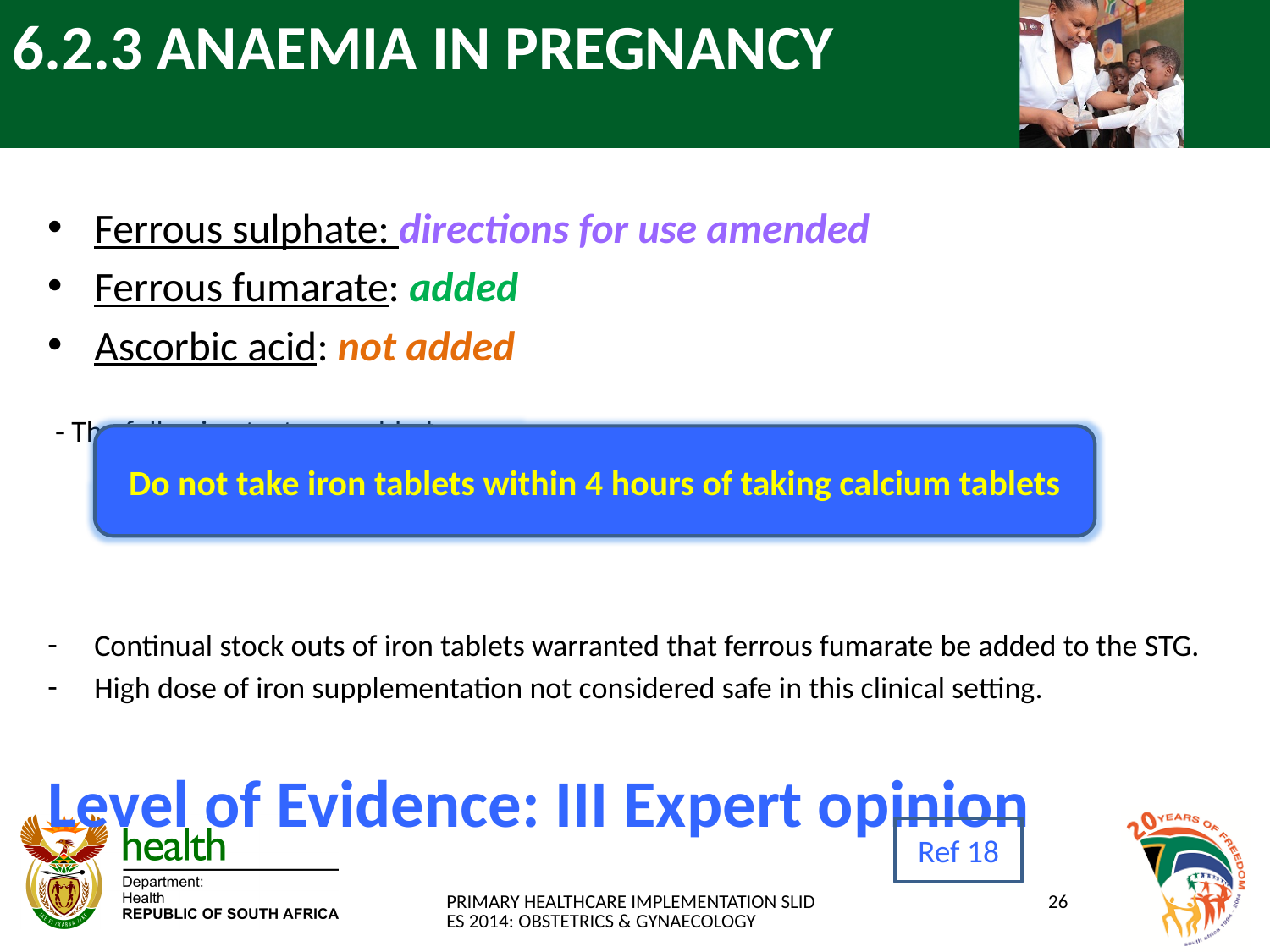

# 6.2.3 ANAEMIA IN PREGNANCY
Ferrous sulphate: directions for use amended
Ferrous fumarate: added
Ascorbic acid: not added

- The following text was added:

Continual stock outs of iron tablets warranted that ferrous fumarate be added to the STG.
High dose of iron supplementation not considered safe in this clinical setting.

Level of Evidence: III Expert opinion
Do not take iron tablets within 4 hours of taking calcium tablets
Ref 18
PRIMARY HEALTHCARE IMPLEMENTATION SLIDES 2014: OBSTETRICS & GYNAECOLOGY
26